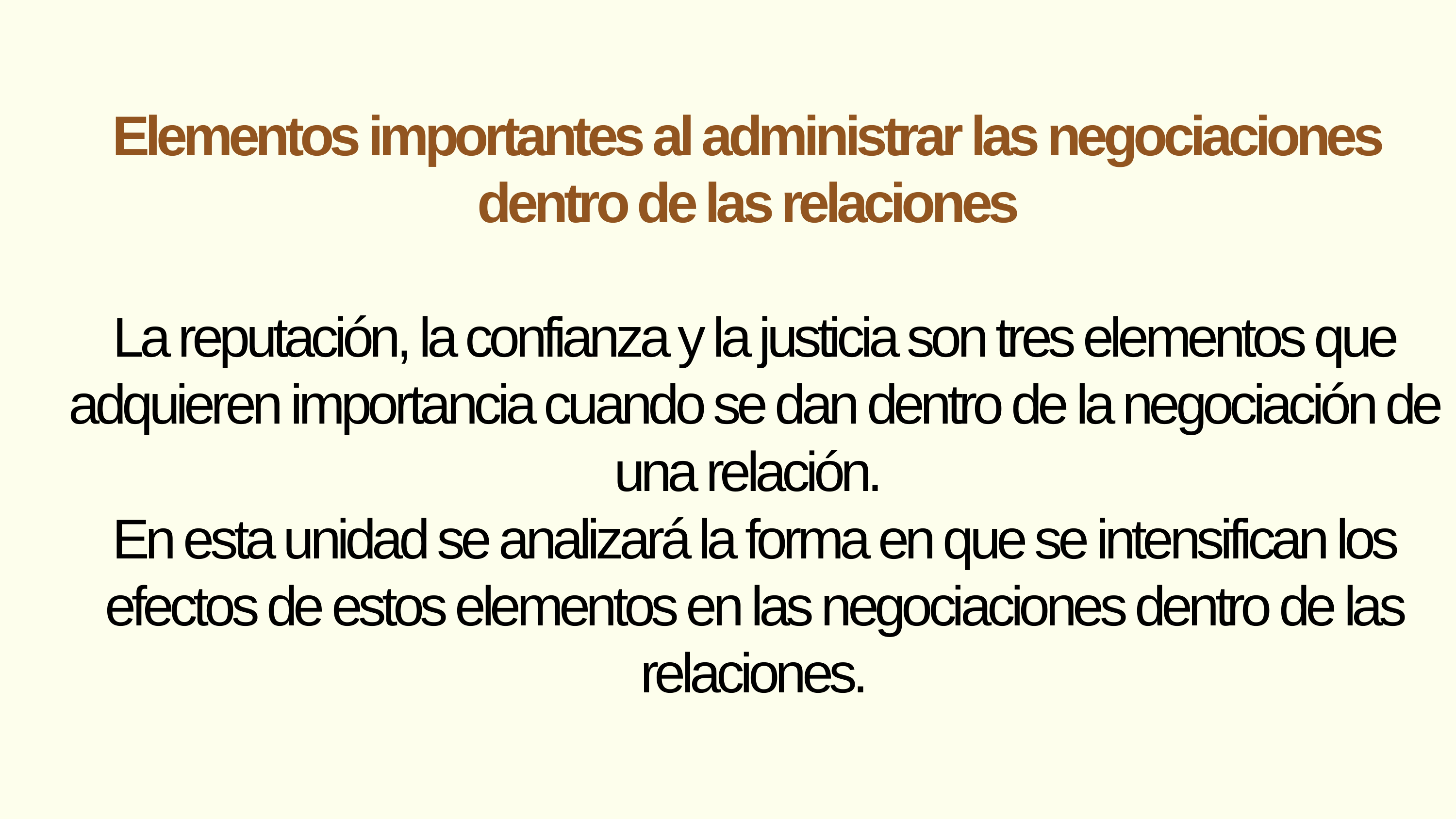

Elementos importantes al administrar las negociaciones
dentro de las relaciones

La reputación, la confianza y la justicia son tres elementos que adquieren importancia cuando se dan dentro de la negociación de una relación.
En esta unidad se analizará la forma en que se intensifican los efectos de estos elementos en las negociaciones dentro de las relaciones.